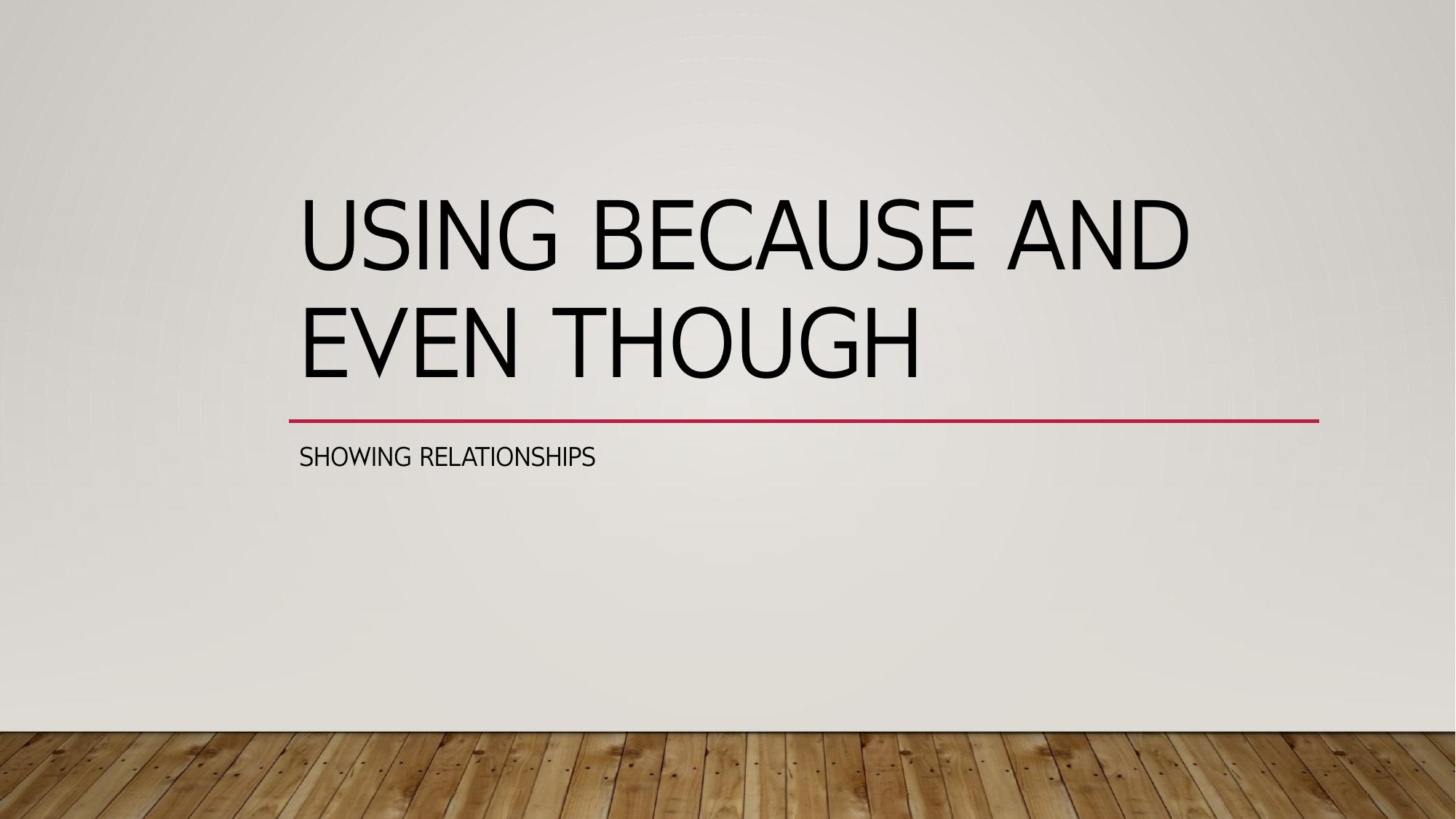

# Using because and even though
Showing relationships